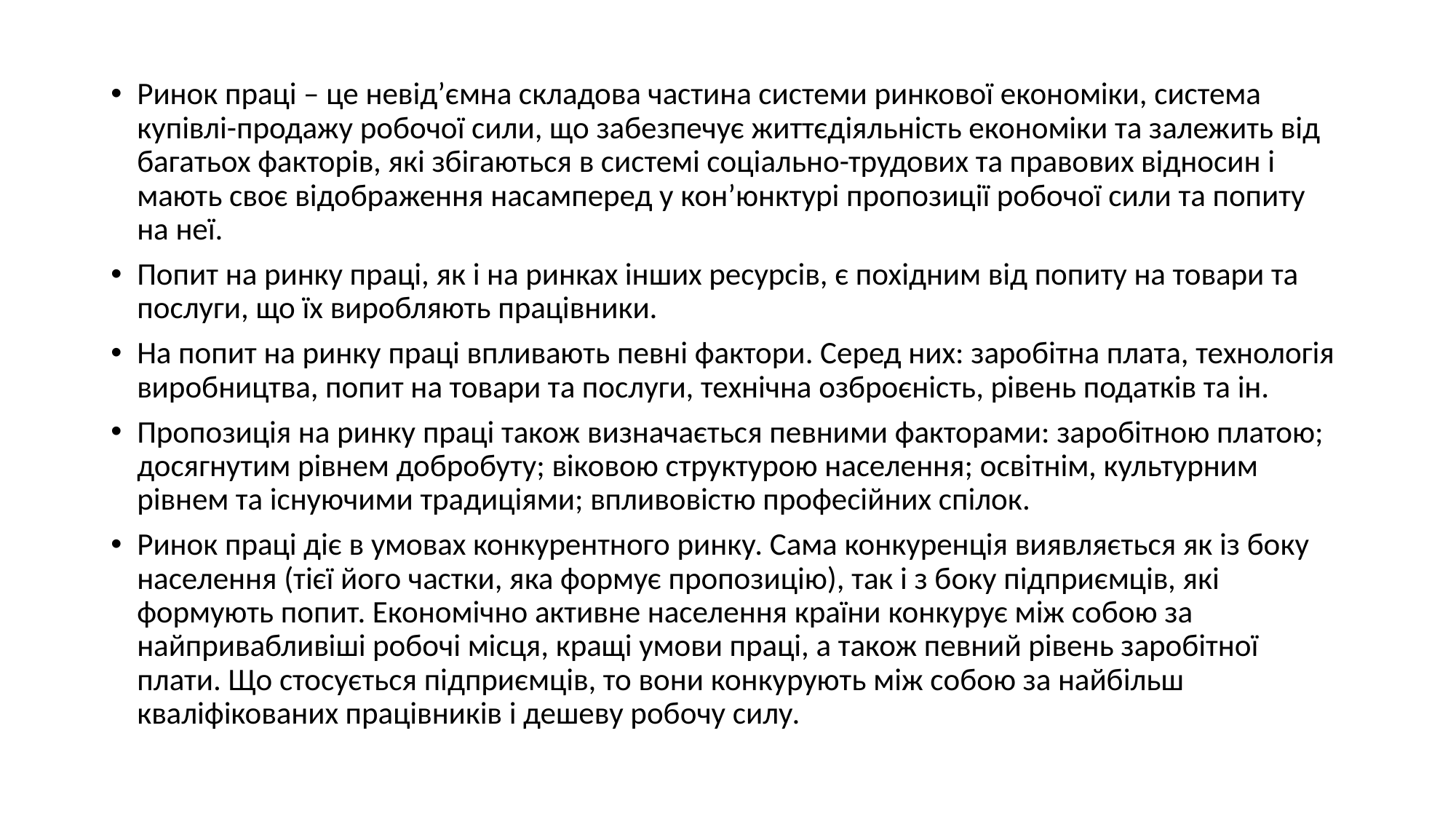

Ринок праці – це невід’ємна складова частина системи ринкової економіки, система купівлі-продажу робочої сили, що забезпечує життєдіяльність економіки та залежить від багатьох факторів, які збігаються в системі соціально-трудових та правових відносин і мають своє відображення насамперед у кон’юнктурі пропозиції робочої сили та попиту на неї.
Попит на ринку праці, як і на ринках інших ресурсів, є похідним від попиту на товари та послуги, що їх виробляють працівники.
На попит на ринку праці впливають певні фактори. Серед них: заробітна плата, технологія виробництва, попит на товари та послуги, технічна озброєність, рівень податків та ін.
Пропозиція на ринку праці також визначається певними факторами: заробітною платою; досягнутим рівнем добробуту; віковою структурою населення; освітнім, культурним рівнем та існуючими традиціями; впливовістю професійних спілок.
Ринок праці діє в умовах конкурентного ринку. Сама конкуренція виявляється як із боку населення (тієї його частки, яка формує пропозицію), так і з боку підприємців, які формують попит. Економічно активне населення країни конкурує між собою за найпривабливіші робочі місця, кращі умови праці, а також певний рівень заробітної плати. Що стосується підприємців, то вони конкурують між собою за найбільш кваліфікованих працівників і дешеву робочу силу.